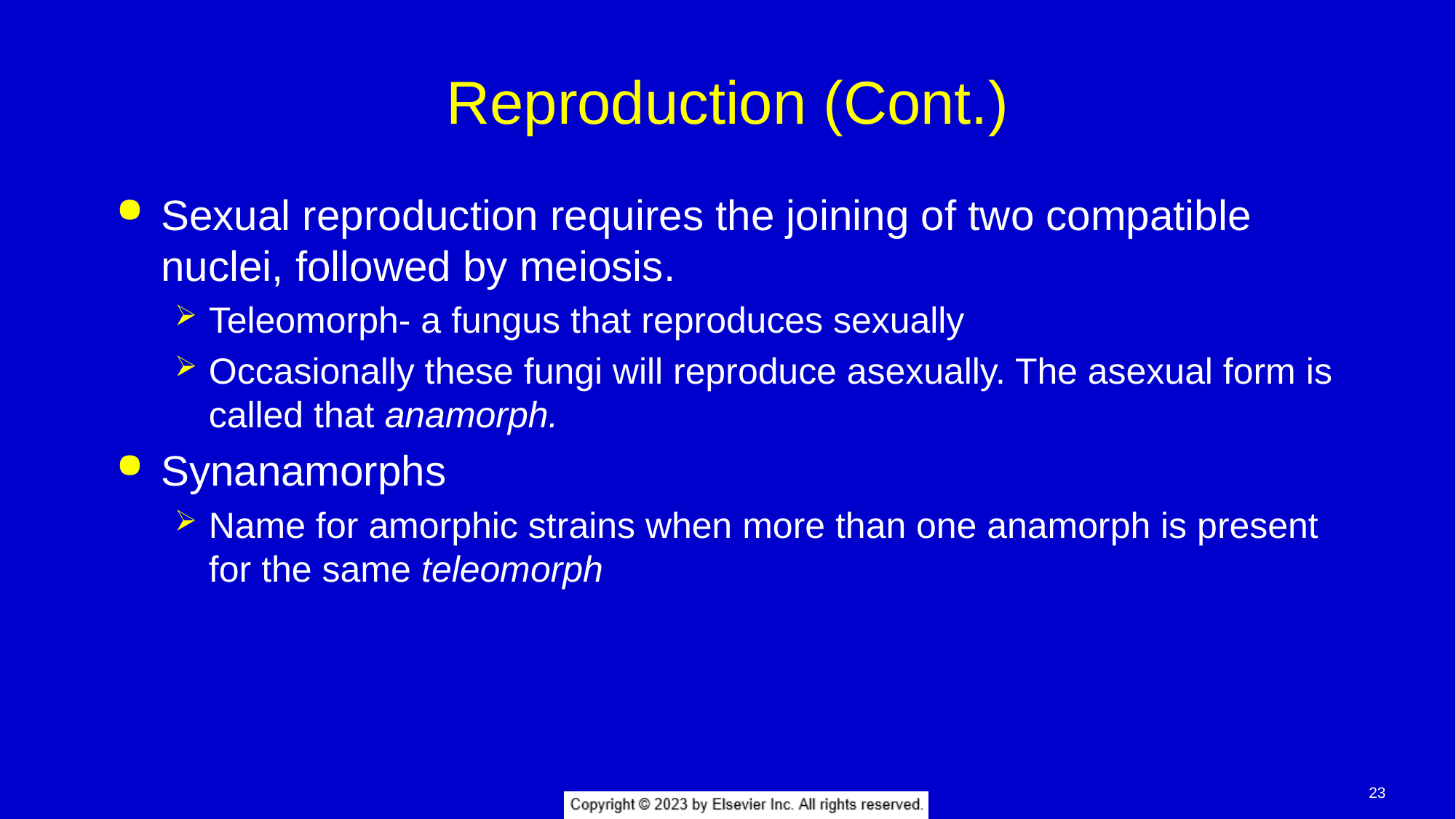

# Reproduction (Cont.)
Sexual reproduction requires the joining of two compatible nuclei, followed by meiosis.
Teleomorph- a fungus that reproduces sexually
Occasionally these fungi will reproduce asexually. The asexual form is called that anamorph.
Synanamorphs
Name for amorphic strains when more than one anamorph is present for the same teleomorph